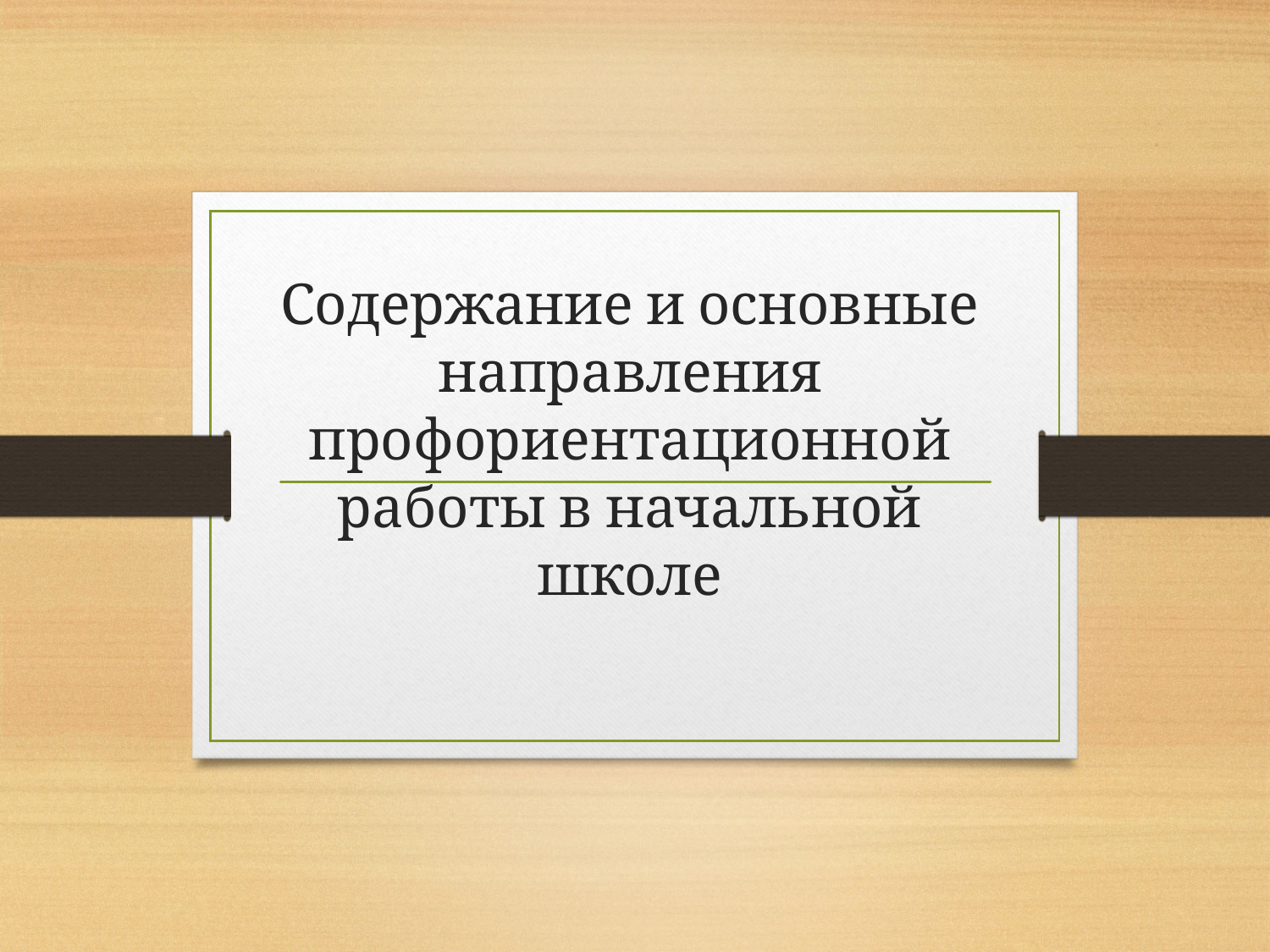

# Содержание и основные направления профориентационной работы в начальной школе